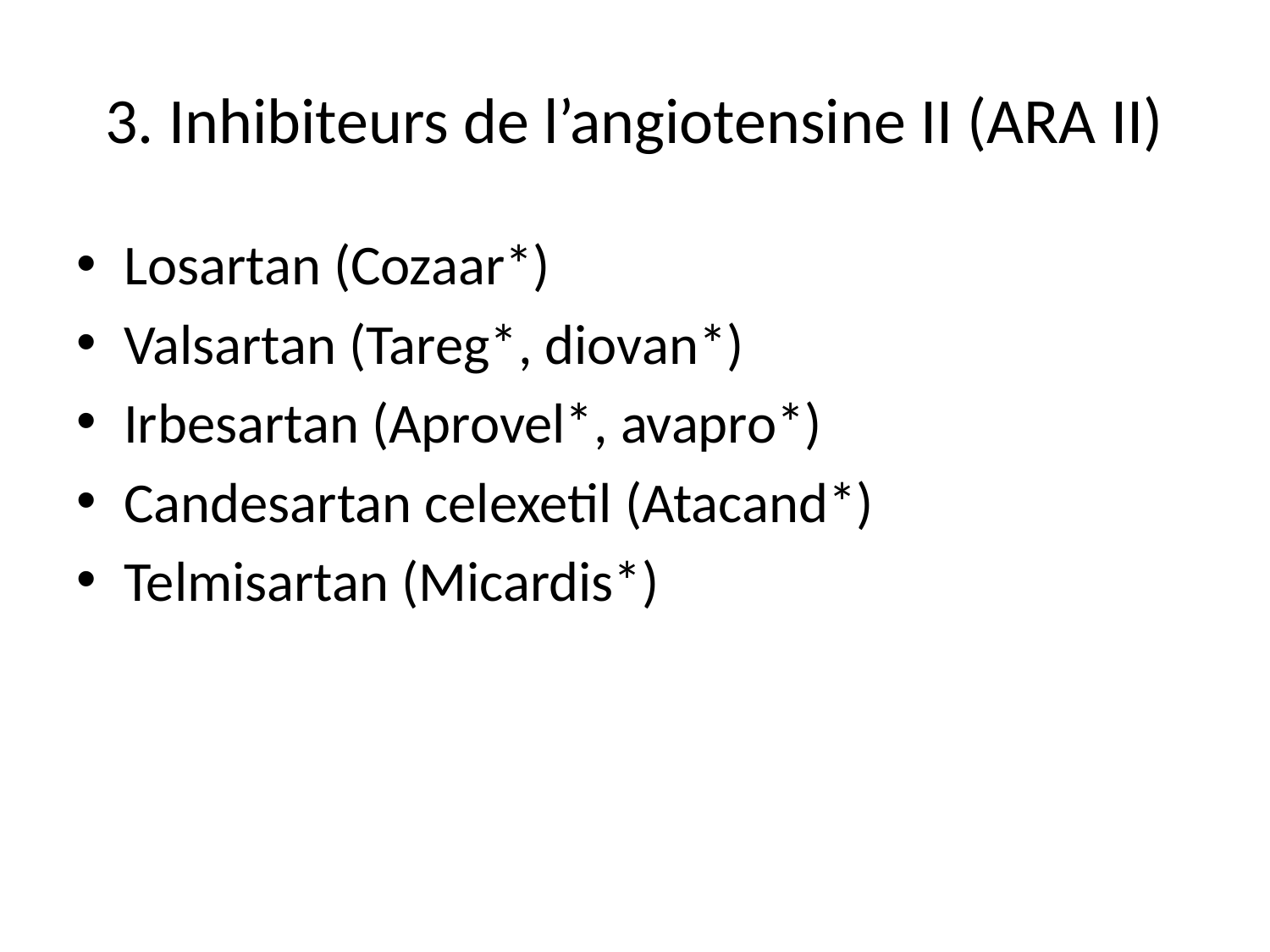

# 3. Inhibiteurs de l’angiotensine II (ARA II)
Losartan (Cozaar*)
Valsartan (Tareg*, diovan*)
Irbesartan (Aprovel*, avapro*)
Candesartan celexetil (Atacand*)
Telmisartan (Micardis*)